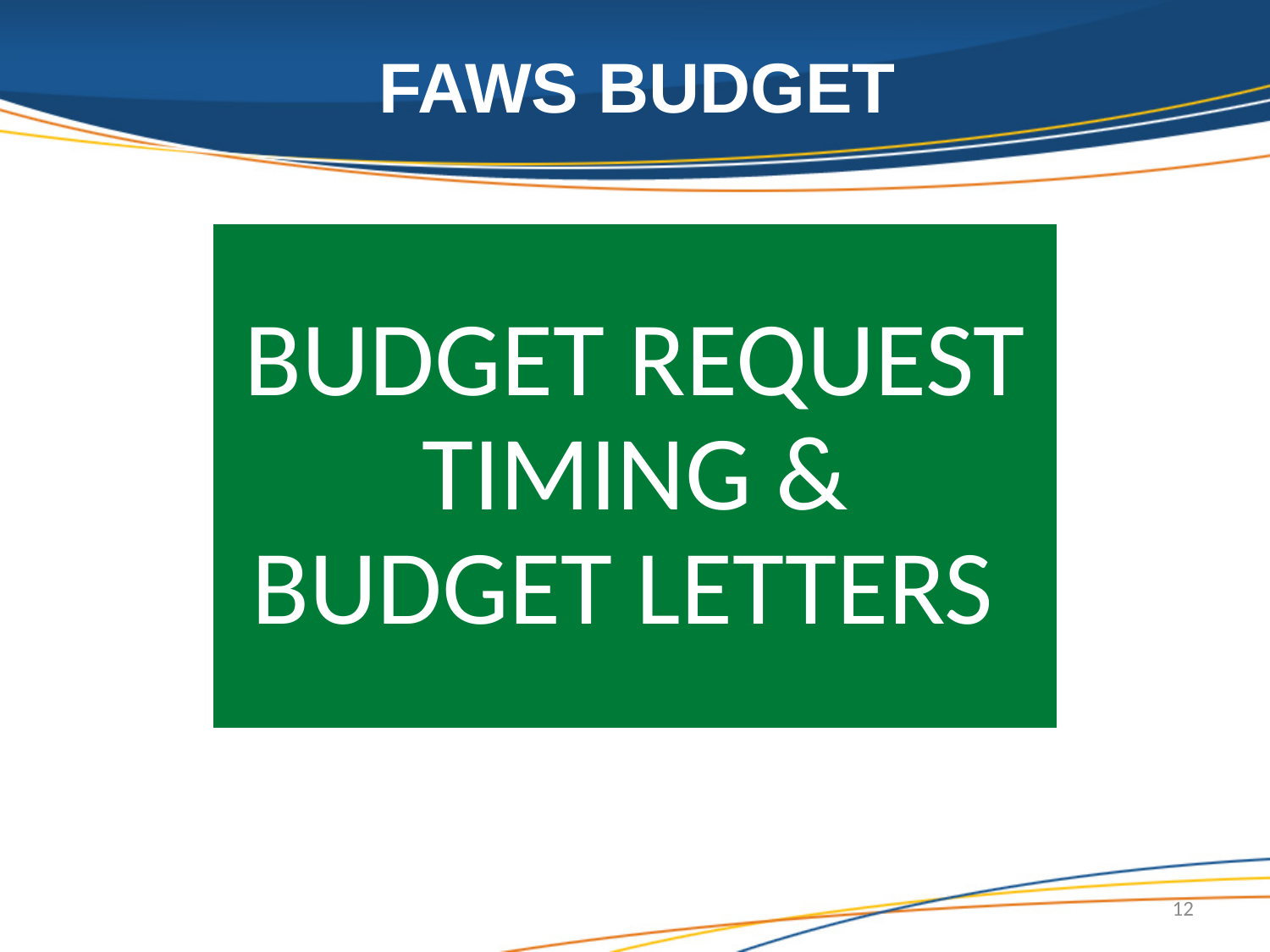

# FAWS BUDGET
BUDGET REQUEST TIMING & BUDGET LETTERS
12